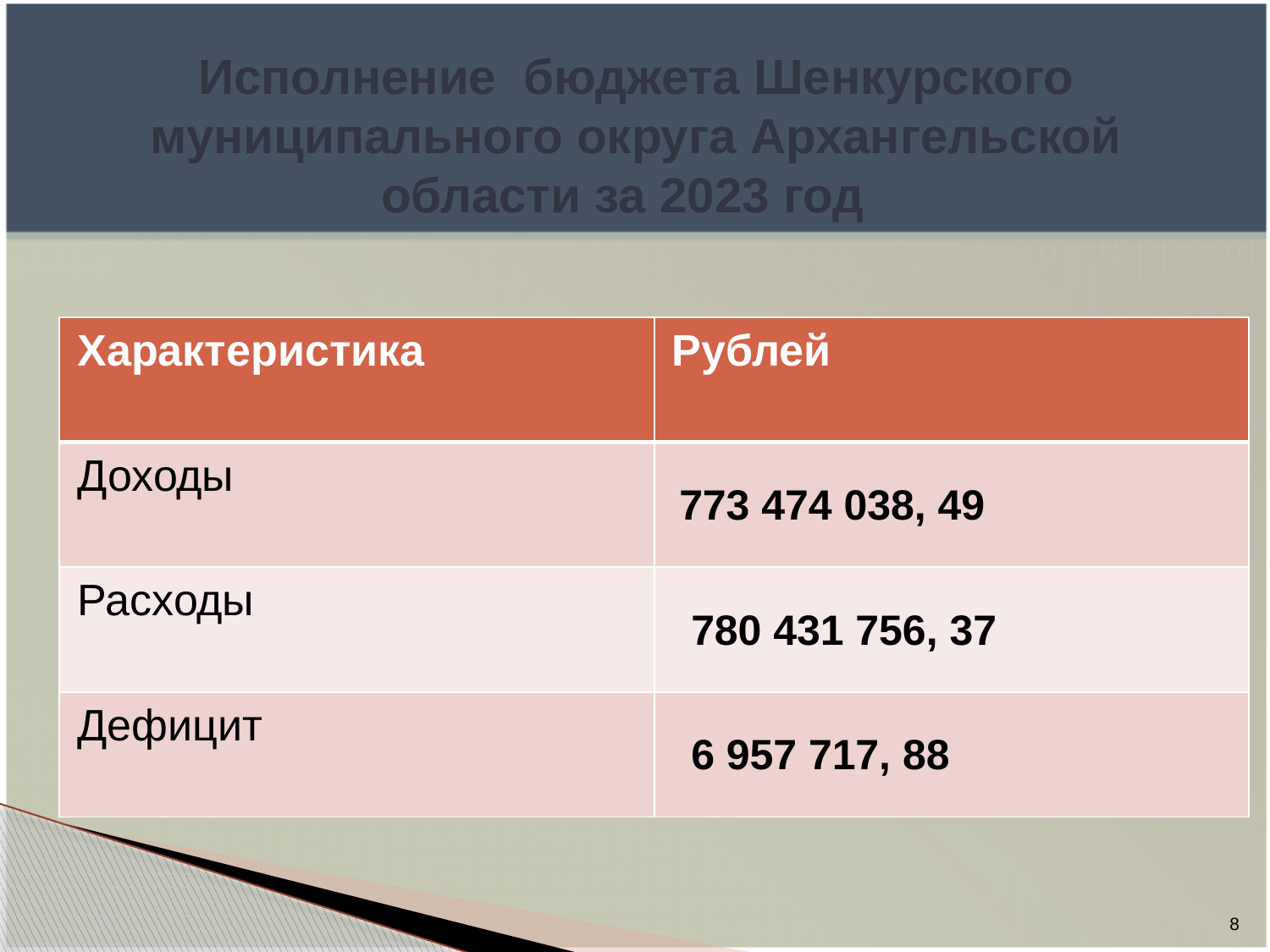

# Исполнение  бюджета Шенкурского муниципального округа Архангельской области за 2023 год
| Характеристика | Рублей |
| --- | --- |
| Доходы | 773 474 038, 49 |
| Расходы | 780 431 756, 37 |
| Дефицит | 6 957 717, 88 |
8